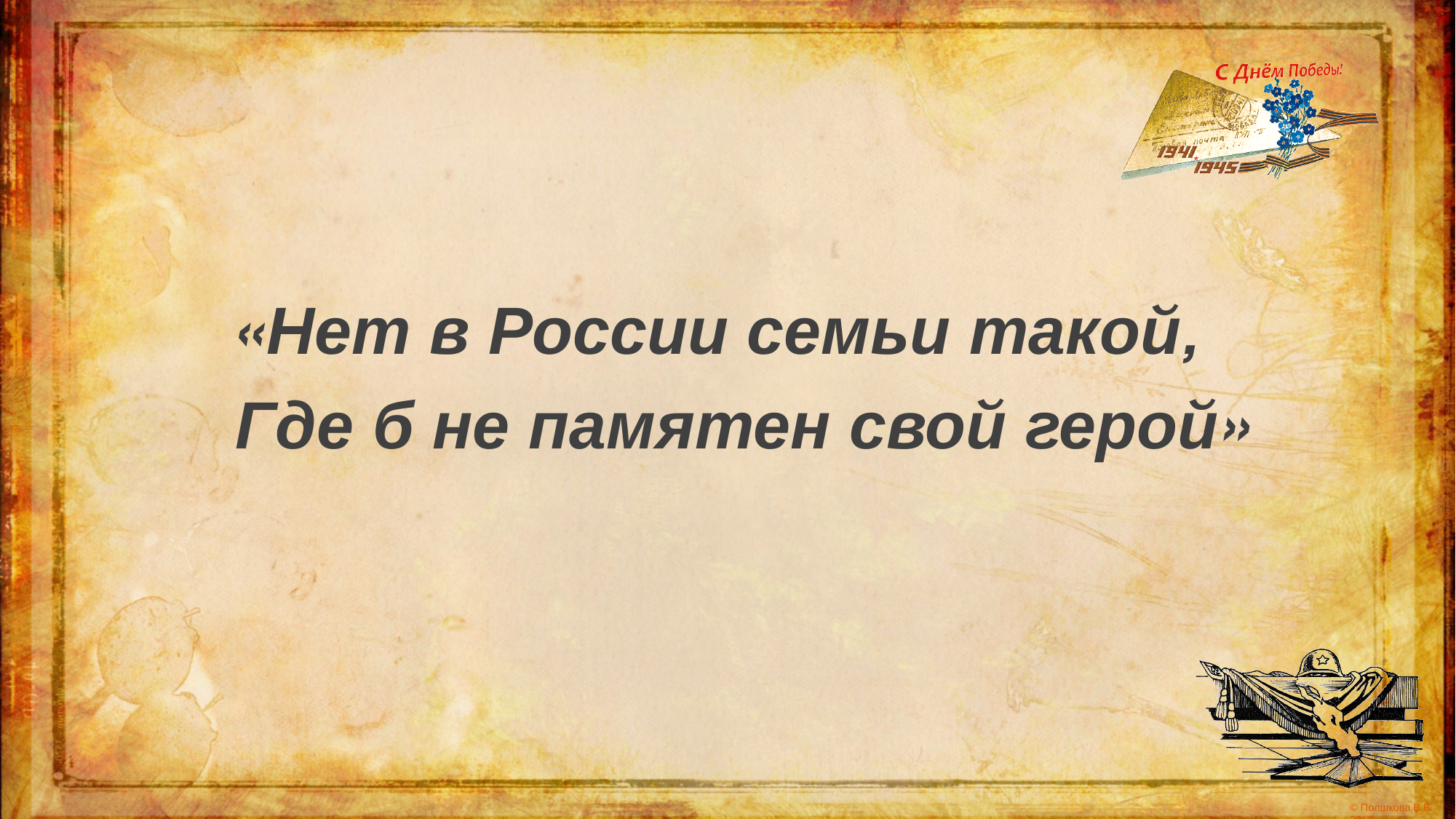

«Нет в России семьи такой,
Где б не памятен свой герой»